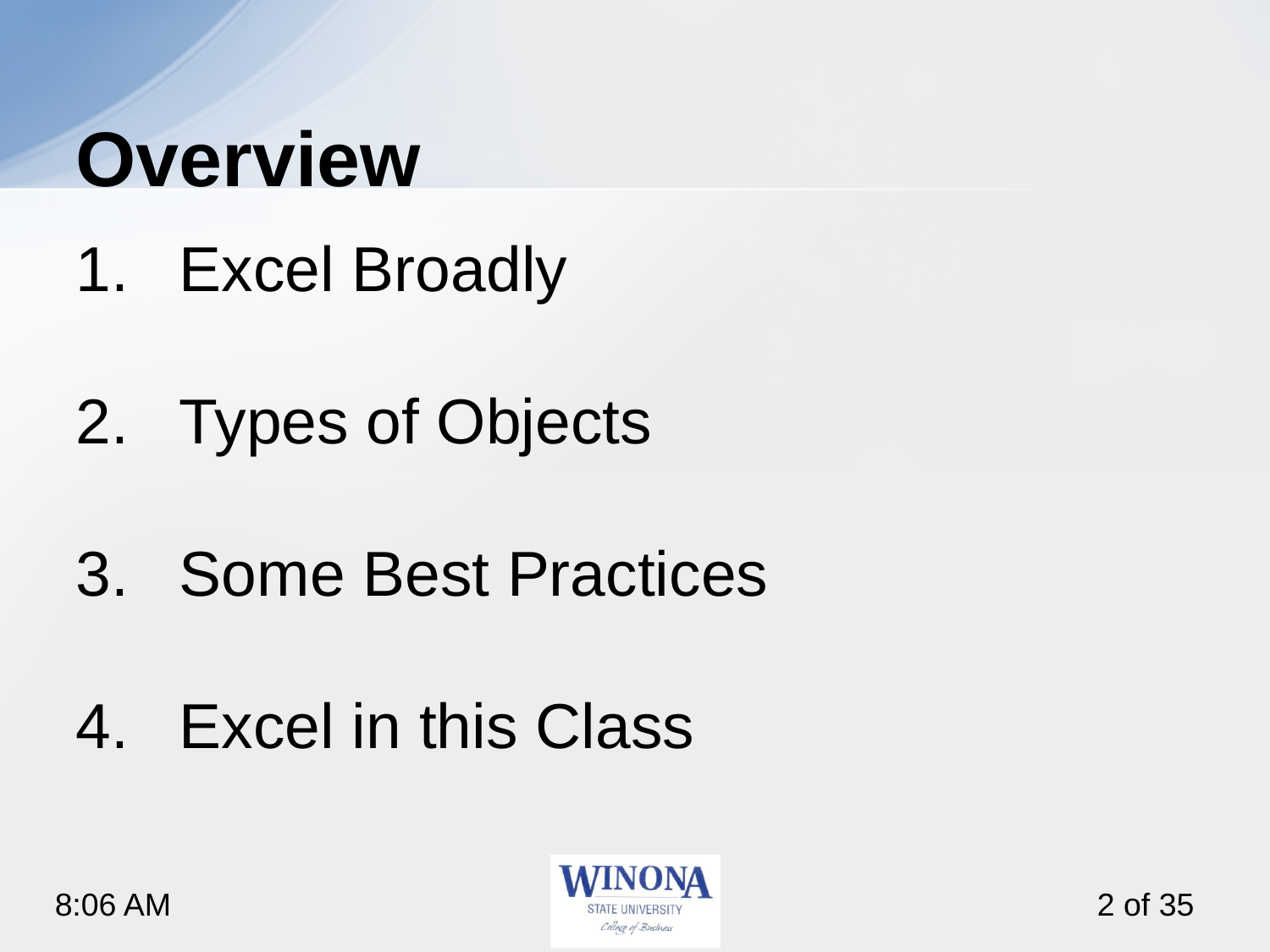

# Overview
Excel Broadly

Types of Objects

Some Best Practices

Excel in this Class